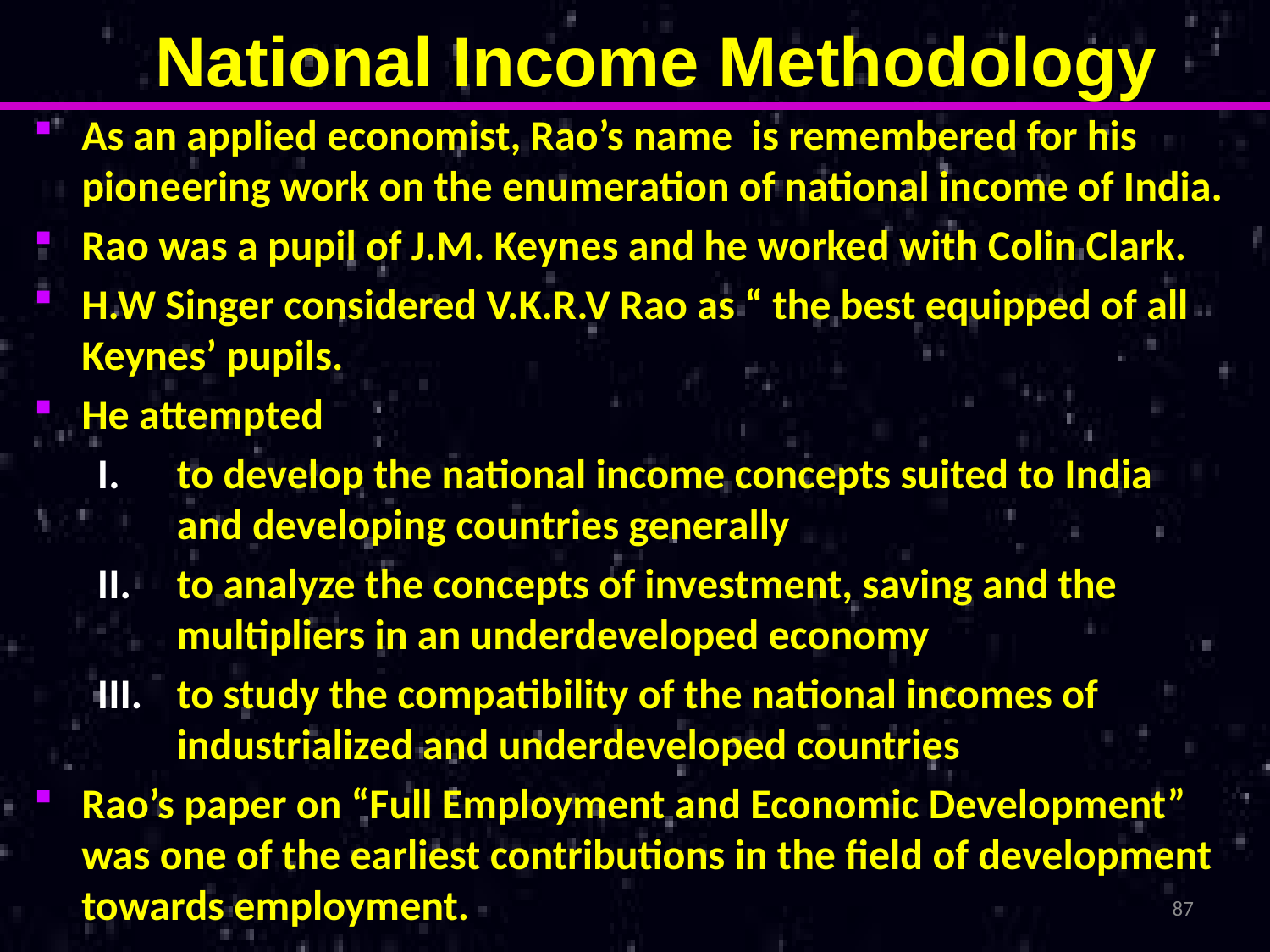

# National Income Methodology
As an applied economist, Rao’s name  is remembered for his pioneering work on the enumeration of national income of India.
Rao was a pupil of J.M. Keynes and he worked with Colin Clark.
H.W Singer considered V.K.R.V Rao as “ the best equipped of all Keynes’ pupils.
He attempted
to develop the national income concepts suited to India and developing countries generally
to analyze the concepts of investment, saving and the multipliers in an underdeveloped economy
to study the compatibility of the national incomes of industrialized and underdeveloped countries
Rao’s paper on “Full Employment and Economic Development” was one of the earliest contributions in the field of development towards employment.
87